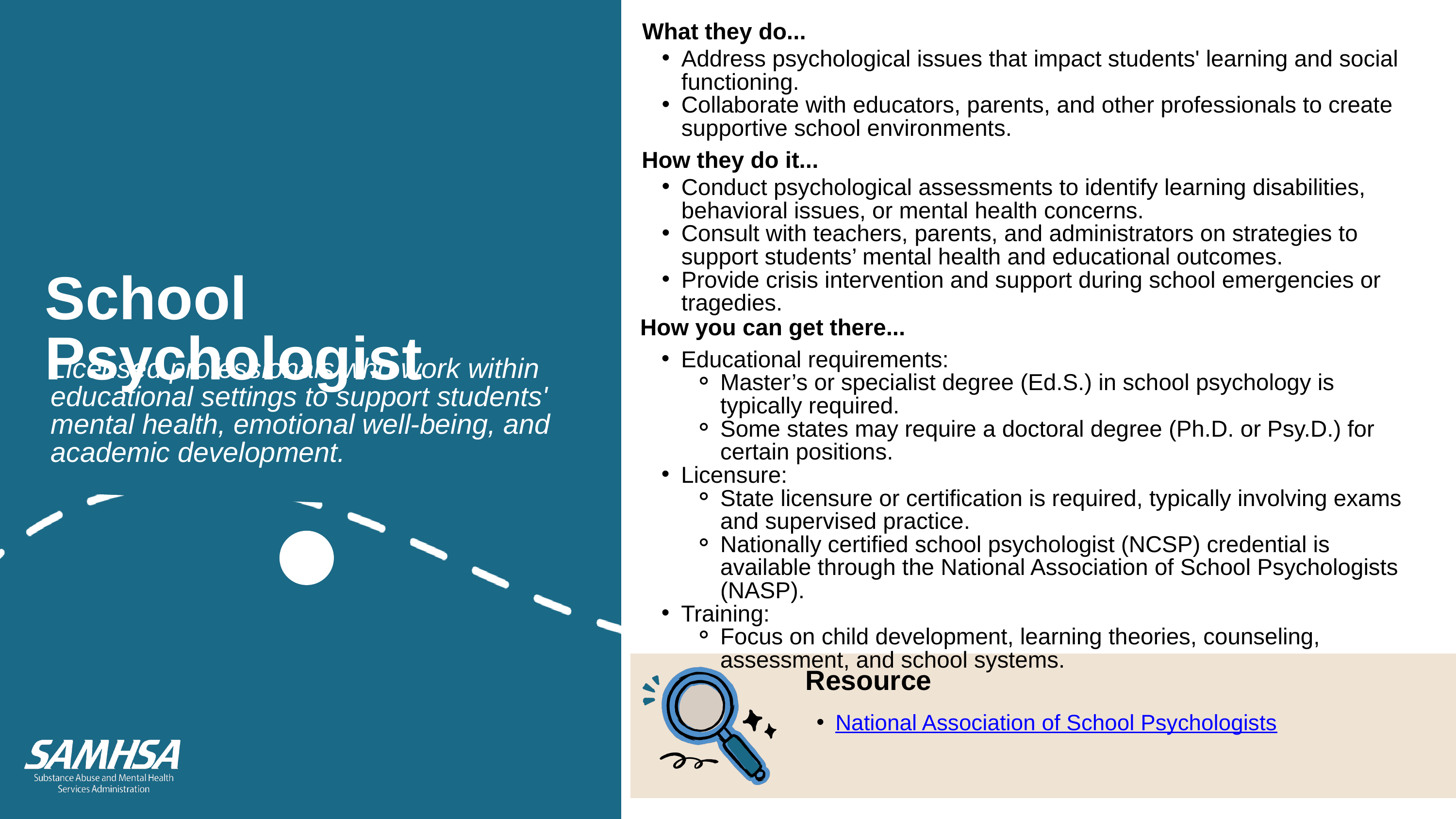

What they do...
Address psychological issues that impact students' learning and social functioning.
Collaborate with educators, parents, and other professionals to create supportive school environments.
How they do it...
Conduct psychological assessments to identify learning disabilities, behavioral issues, or mental health concerns.
Consult with teachers, parents, and administrators on strategies to support students’ mental health and educational outcomes.
Provide crisis intervention and support during school emergencies or tragedies.
School Psychologist
How you can get there...
Educational requirements:
Master’s or specialist degree (Ed.S.) in school psychology is typically required.
Some states may require a doctoral degree (Ph.D. or Psy.D.) for certain positions.
Licensure:
State licensure or certification is required, typically involving exams and supervised practice.
Nationally certified school psychologist (NCSP) credential is available through the National Association of School Psychologists (NASP).
Training:
Focus on child development, learning theories, counseling, assessment, and school systems.
Licensed professionals who work within educational settings to support students' mental health, emotional well-being, and academic development.

Resource

National Association of School Psychologists